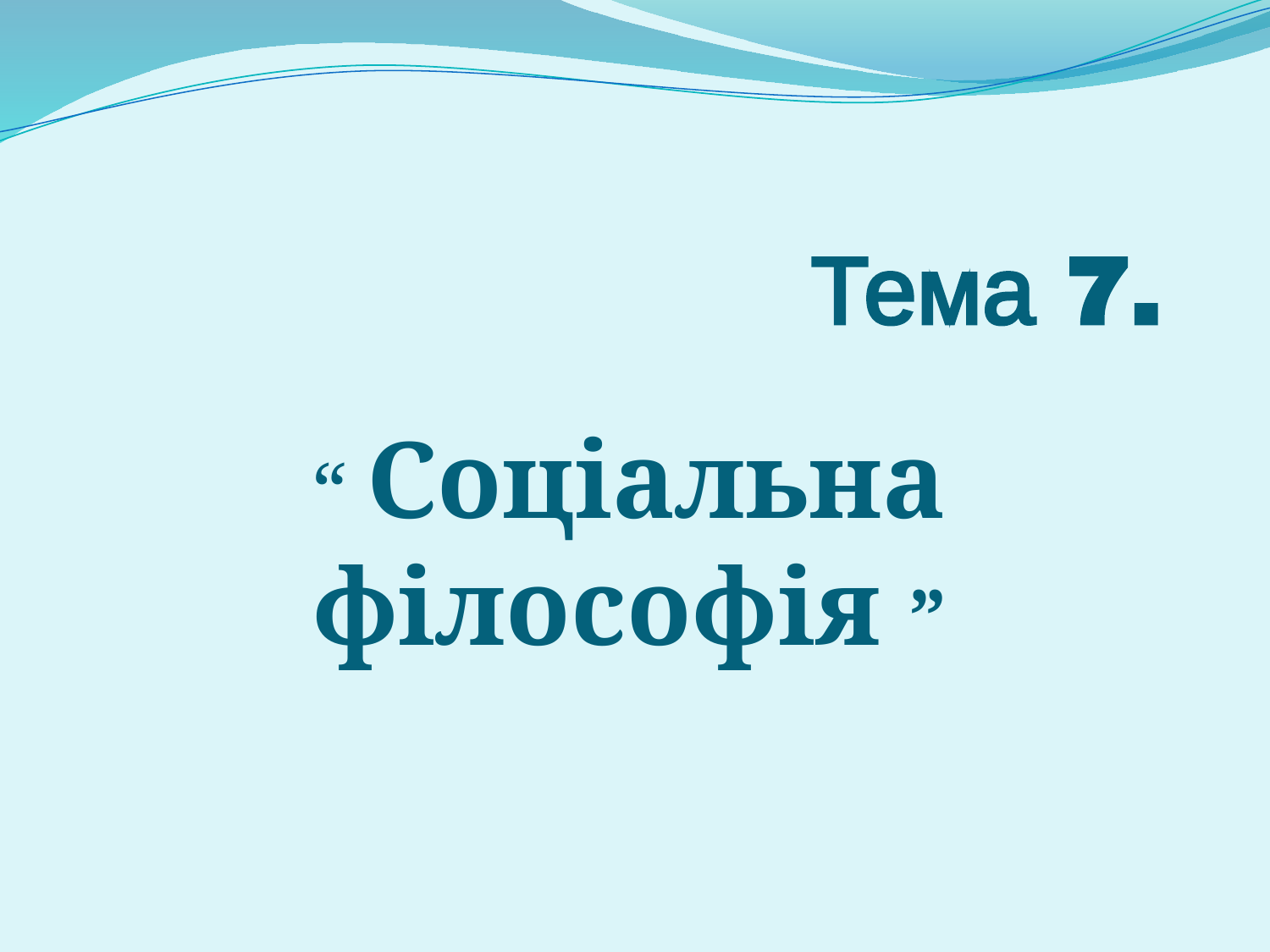

# Тема 7.
“ Соціальна філософія ”